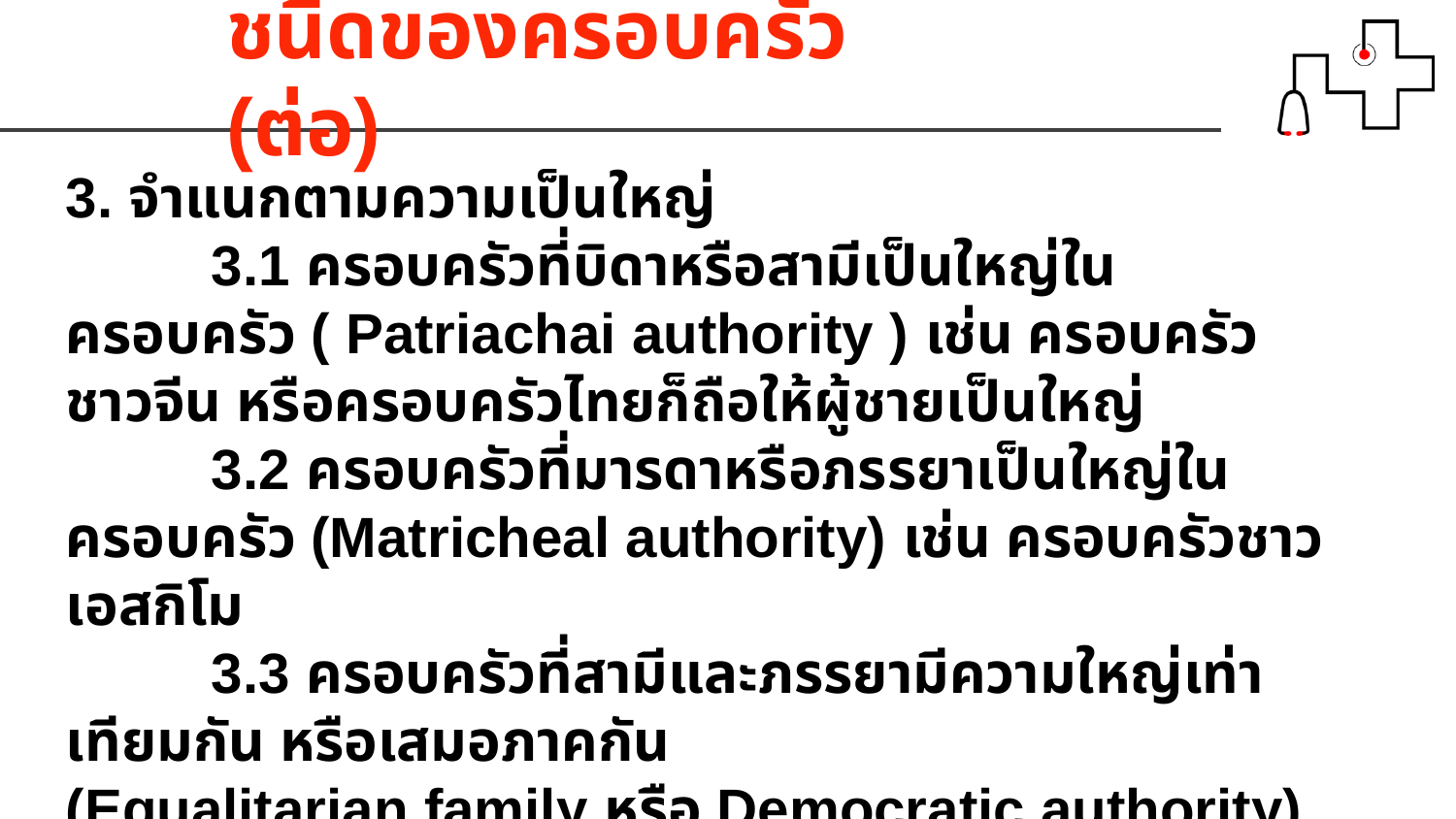

ชนิดของครอบครัว (ต่อ)
3. จำแนกตามความเป็นใหญ่
	3.1 ครอบครัวที่บิดาหรือสามีเป็นใหญ่ในครอบครัว ( Patriachai authority ) เช่น ครอบครัวชาวจีน หรือครอบครัวไทยก็ถือให้ผู้ชายเป็นใหญ่
	3.2 ครอบครัวที่มารดาหรือภรรยาเป็นใหญ่ในครอบครัว (Matricheal authority) เช่น ครอบครัวชาวเอสกิโม
	3.3 ครอบครัวที่สามีและภรรยามีความใหญ่เท่าเทียมกัน หรือเสมอภาคกัน
(Equalitarian family หรือ Democratic authority) ซึ่งสามารถพบเห็นในสังคมตะวันตก หรือในปัจจุบันครอบครัวก็มีลักษณะแบบนี้มากขึ้น